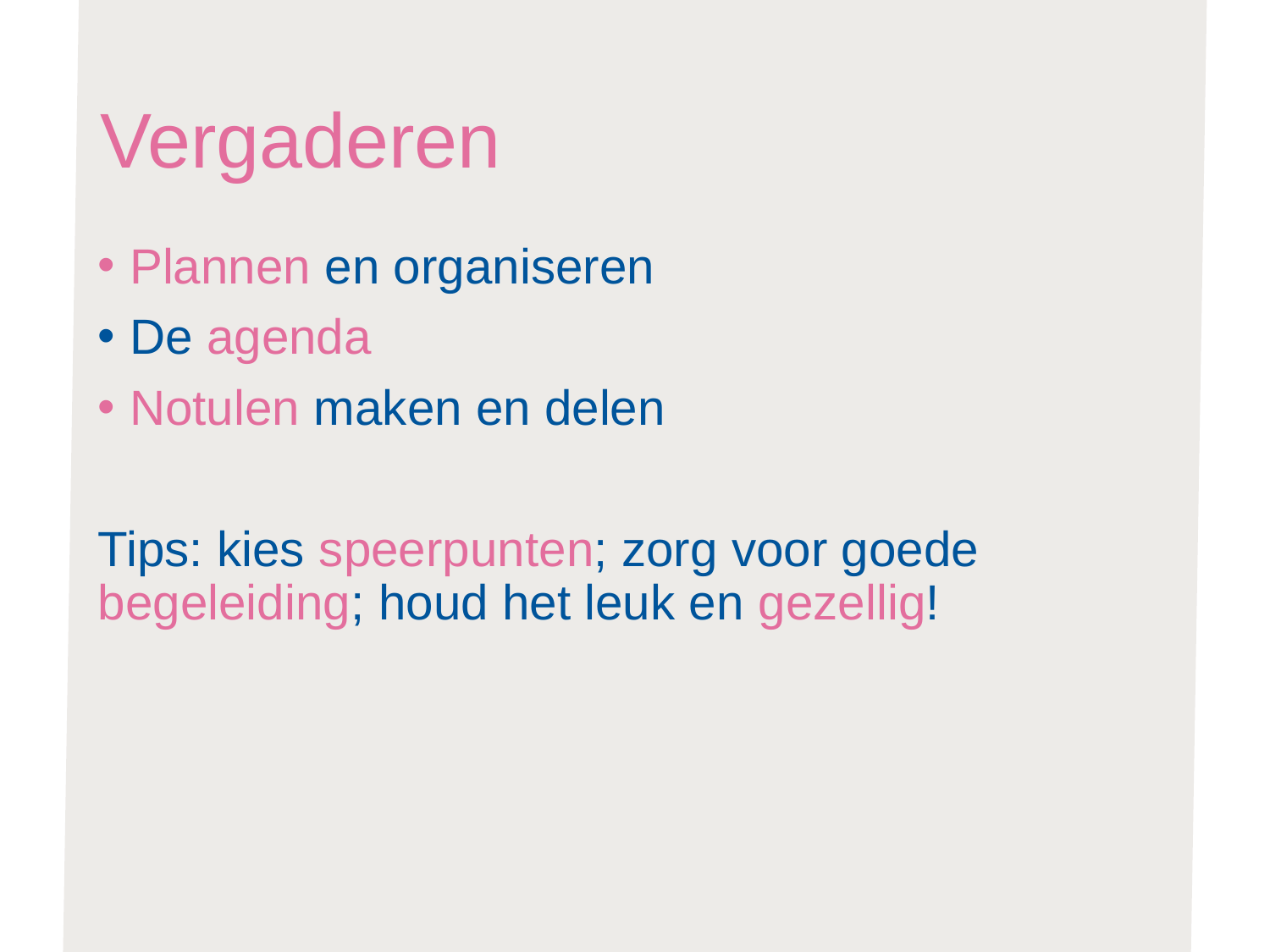

# Vergaderen
Plannen en organiseren
De agenda
Notulen maken en delen

Tips: kies speerpunten; zorg voor goede begeleiding; houd het leuk en gezellig!